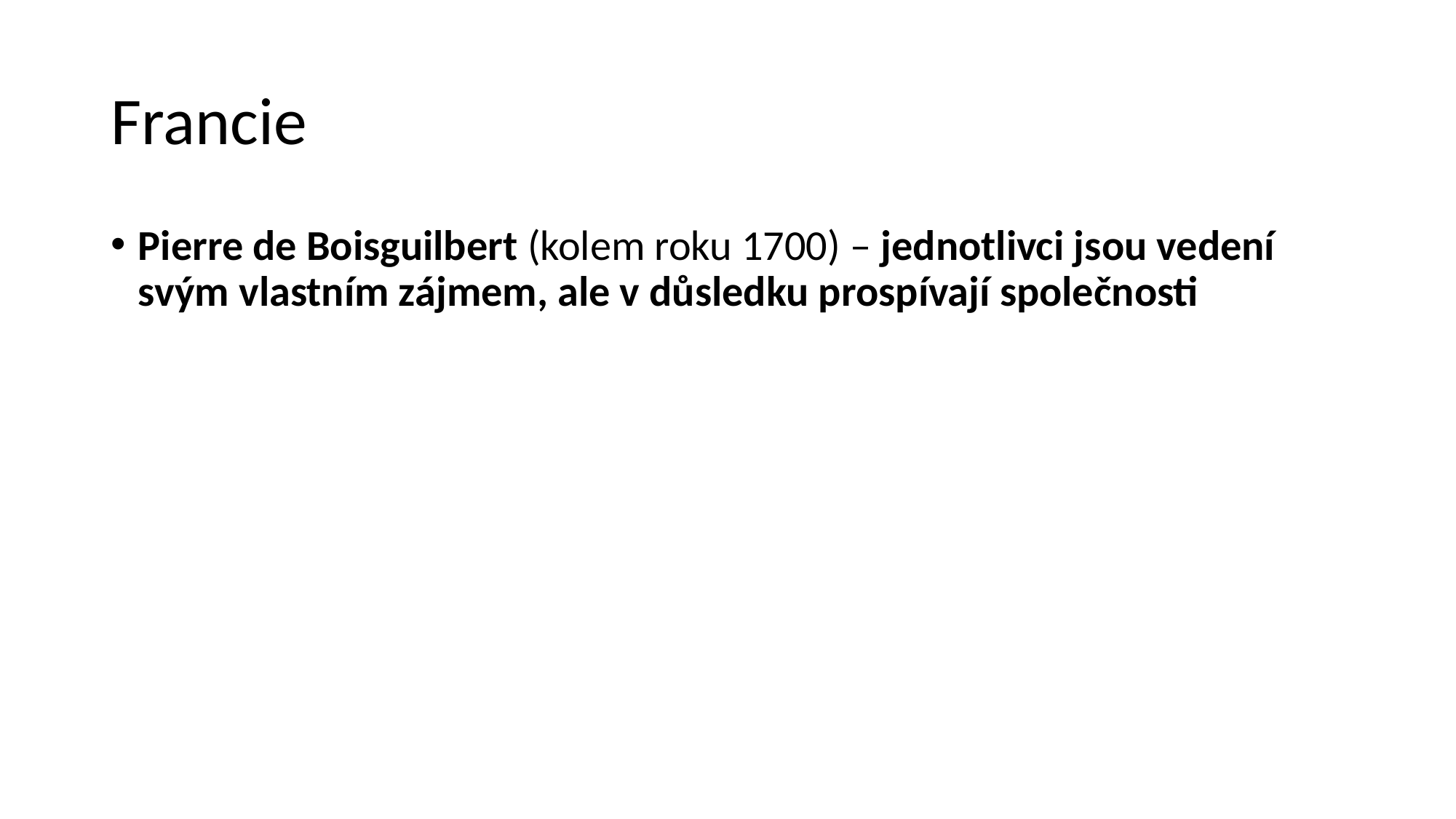

# Francie
Pierre de Boisguilbert (kolem roku 1700) – jednotlivci jsou vedení svým vlastním zájmem, ale v důsledku prospívají společnosti